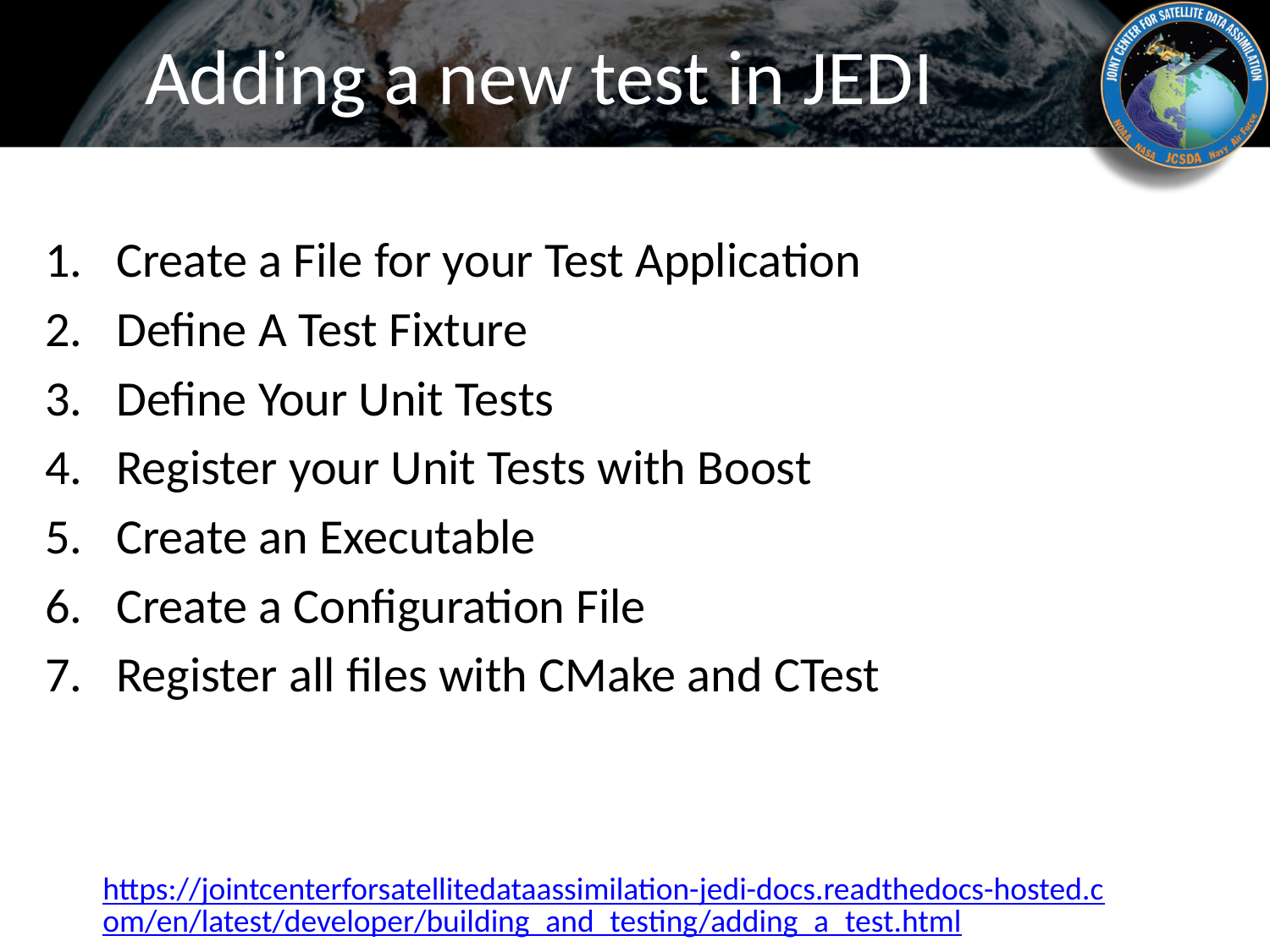

# Adding a new test in JEDI
Create a File for your Test Application
Define A Test Fixture
Define Your Unit Tests
Register your Unit Tests with Boost
Create an Executable
Create a Configuration File
Register all files with CMake and CTest

https://jointcenterforsatellitedataassimilation-jedi-docs.readthedocs-hosted.com/en/latest/developer/building_and_testing/adding_a_test.html